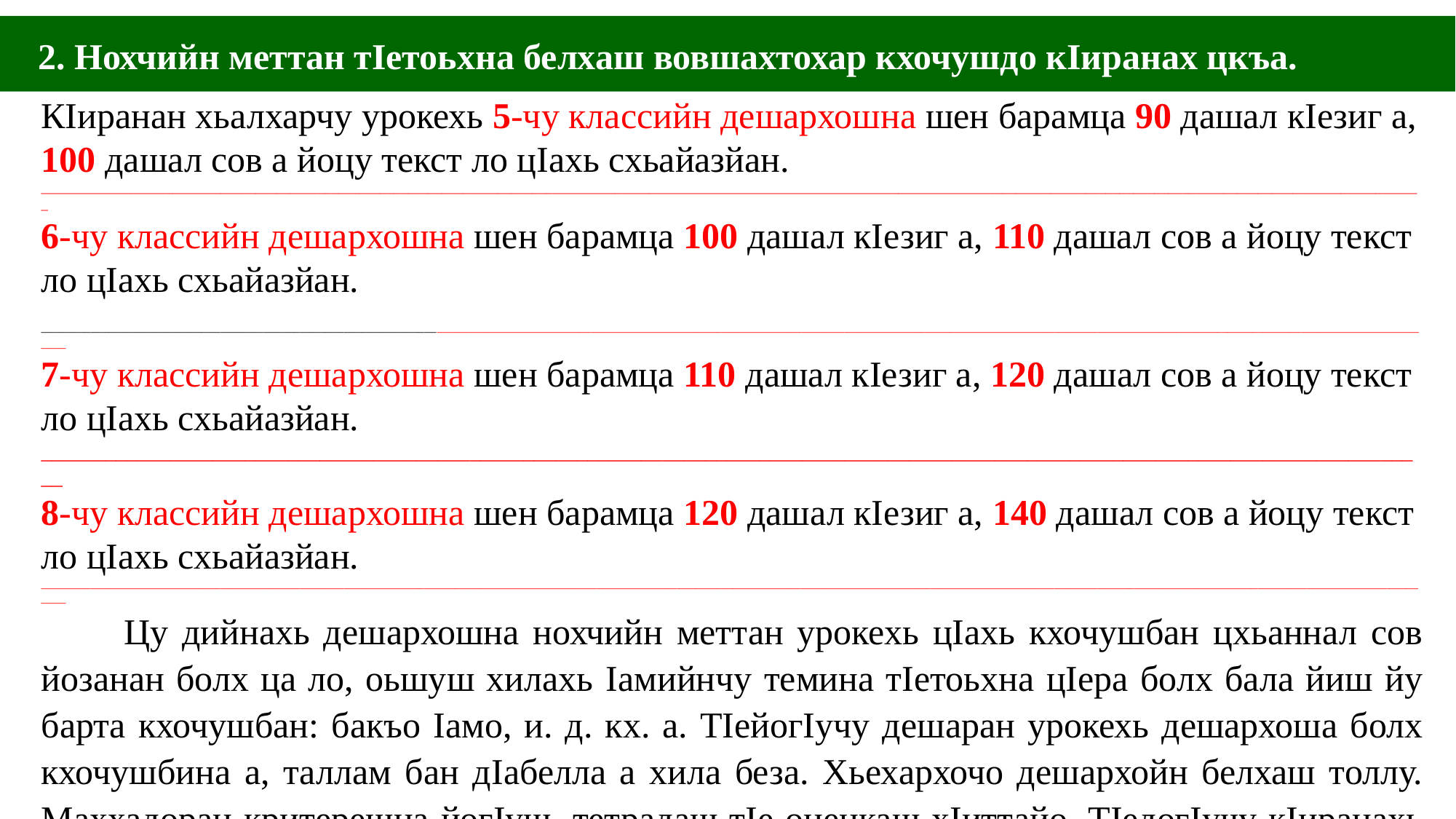

2. Нохчийн меттан тӀетоьхна белхаш вовшахтохар кхочушдо кӀиранах цкъа.

КӀиранан хьалхарчу урокехь 5-чу классийн дешархошна шен барамца 90 дашал кӀезиг а, 100 дашал сов а йоцу текст ло цӀахь схьайазйан. ________________________________________________________________________________________________________________________________________________________________________________________________________
6-чу классийн дешархошна шен барамца 100 дашал кӀезиг а, 110 дашал сов а йоцу текст ло цӀахь схьайазйан.
 ___________________________________________________________________________________________________________________________________________________________________________________________________________________________________
7-чу классийн дешархошна шен барамца 110 дашал кӀезиг а, 120 дашал сов а йоцу текст ло цӀахь схьайазйан. __________________________________________________________________________________________________________________________________
8-чу классийн дешархошна шен барамца 120 дашал кӀезиг а, 140 дашал сов а йоцу текст ло цӀахь схьайазйан.
___________________________________________________________________________________________________________________________________________________________________________________________________________________________________
      Цу дийнахь дешархошна нохчийн меттан урокехь цӀахь кхочушбан цхьаннал сов йозанан болх ца ло, оьшуш хилахь Ӏамийнчу темина тӀетоьхна цӀера болх бала йиш йу барта кхочушбан: бакъо Ӏамо, и. д. кх. а. ТӀейогӀучу дешаран урокехь дешархоша болх кхочушбина а, таллам бан дӀабелла а хила беза. Хьехархочо дешархойн белхаш толлу. Маххадоран критерешца йогӀуш, тетрадаш тӀе оценкаш хӀиттайо. ТӀедогӀучу кӀиранахь тетрадаш дешархошка дӀало керла болх кхочушбайта.